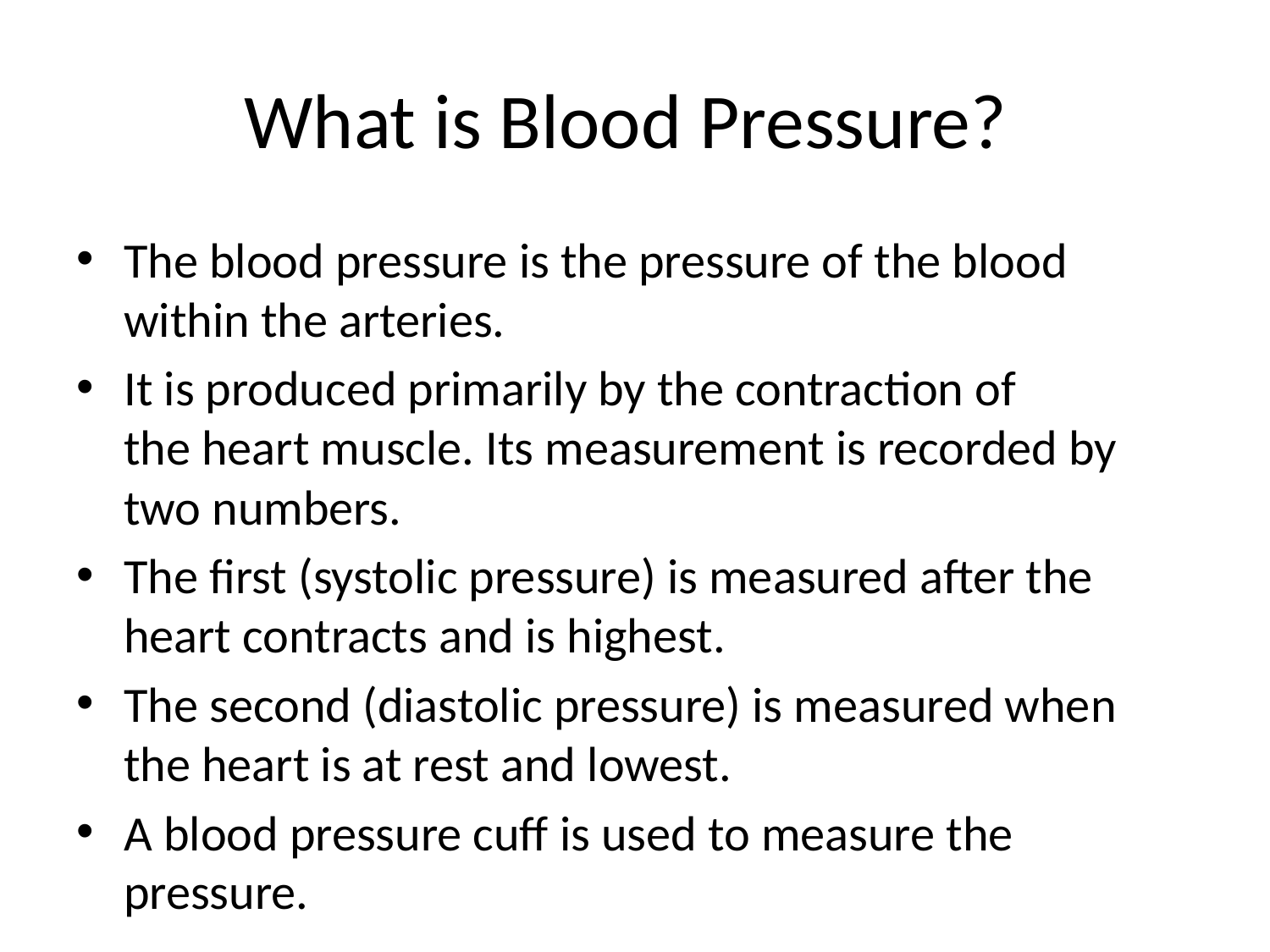

# What is Blood Pressure?
The blood pressure is the pressure of the blood within the arteries.
It is produced primarily by the contraction of the heart muscle. Its measurement is recorded by two numbers.
The first (systolic pressure) is measured after the heart contracts and is highest.
The second (diastolic pressure) is measured when the heart is at rest and lowest.
A blood pressure cuff is used to measure the pressure.